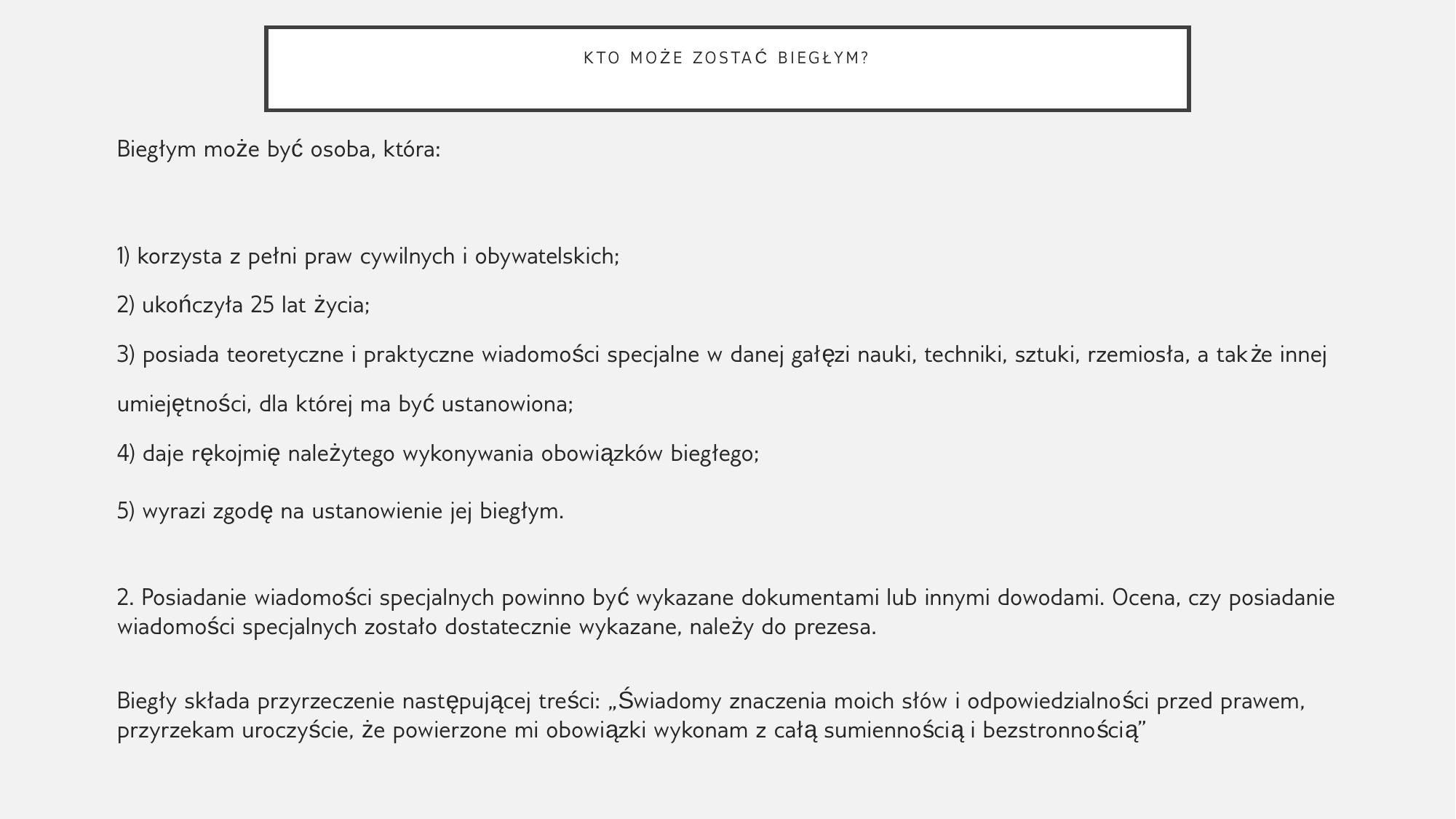

# Kto może zostać biegłym?
Biegłym może być osoba, która:
1) korzysta z pełni praw cywilnych i obywatelskich;
2) ukończyła 25 lat życia;
3) posiada teoretyczne i praktyczne wiadomości specjalne w danej gałęzi nauki, techniki, sztuki, rzemiosła, a także innej umiejętności, dla której ma być ustanowiona;
4) daje rękojmię należytego wykonywania obowiązków biegłego;
5) wyrazi zgodę na ustanowienie jej biegłym.
2. Posiadanie wiadomości specjalnych powinno być wykazane dokumentami lub innymi dowodami. Ocena, czy posiadanie wiadomości specjalnych zostało dostatecznie wykazane, należy do prezesa.

Biegły składa przyrzeczenie następującej treści: „Świadomy znaczenia moich słów i odpowiedzialności przed prawem, przyrzekam uroczyście, że powierzone mi obowiązki wykonam z całą sumiennością i bezstronnością”